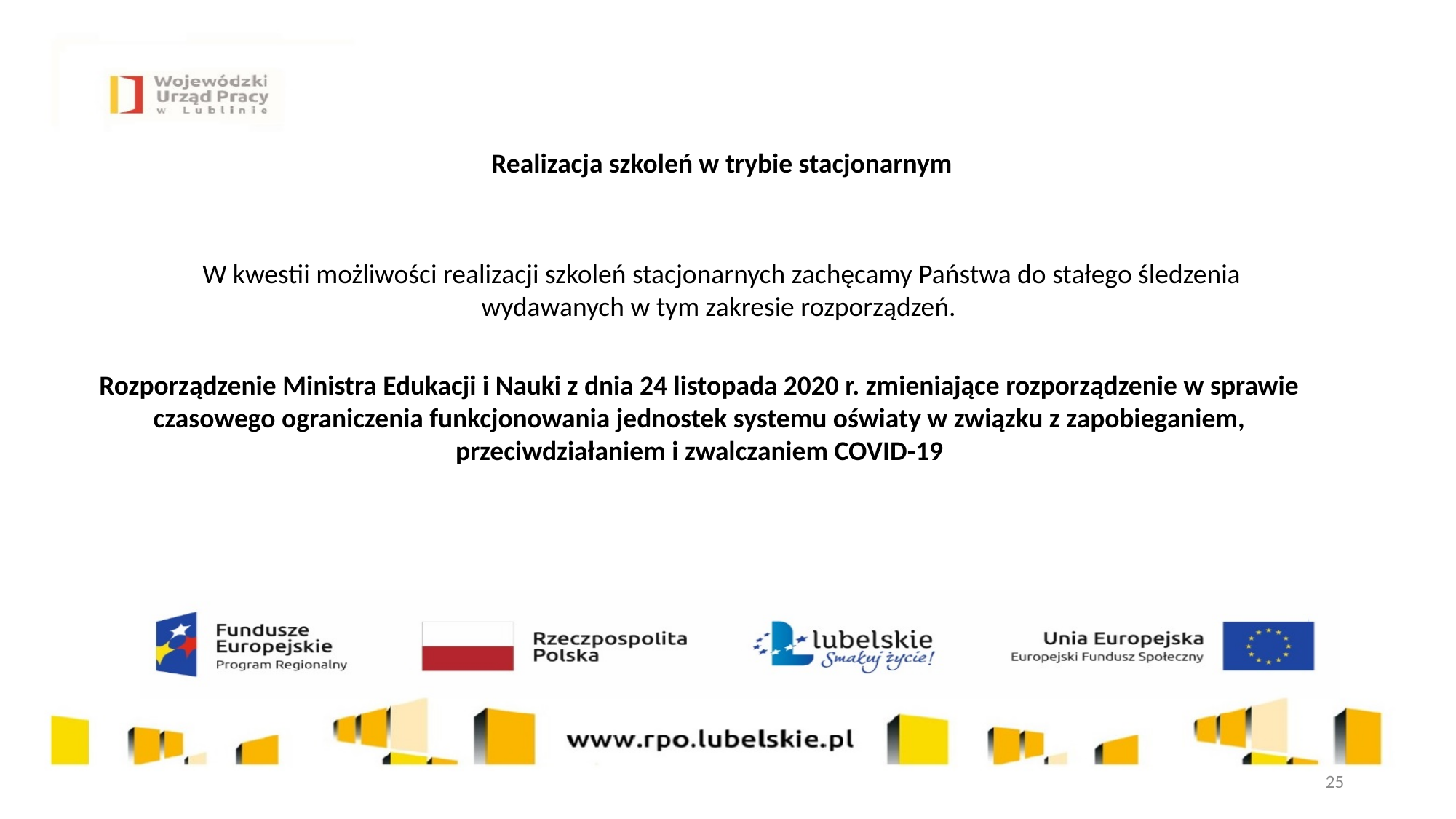

Realizacja szkoleń w trybie stacjonarnym
W kwestii możliwości realizacji szkoleń stacjonarnych zachęcamy Państwa do stałego śledzenia wydawanych w tym zakresie rozporządzeń.
Rozporządzenie Ministra Edukacji i Nauki z dnia 24 listopada 2020 r. zmieniające rozporządzenie w sprawie czasowego ograniczenia funkcjonowania jednostek systemu oświaty w związku z zapobieganiem, przeciwdziałaniem i zwalczaniem COVID-19
25